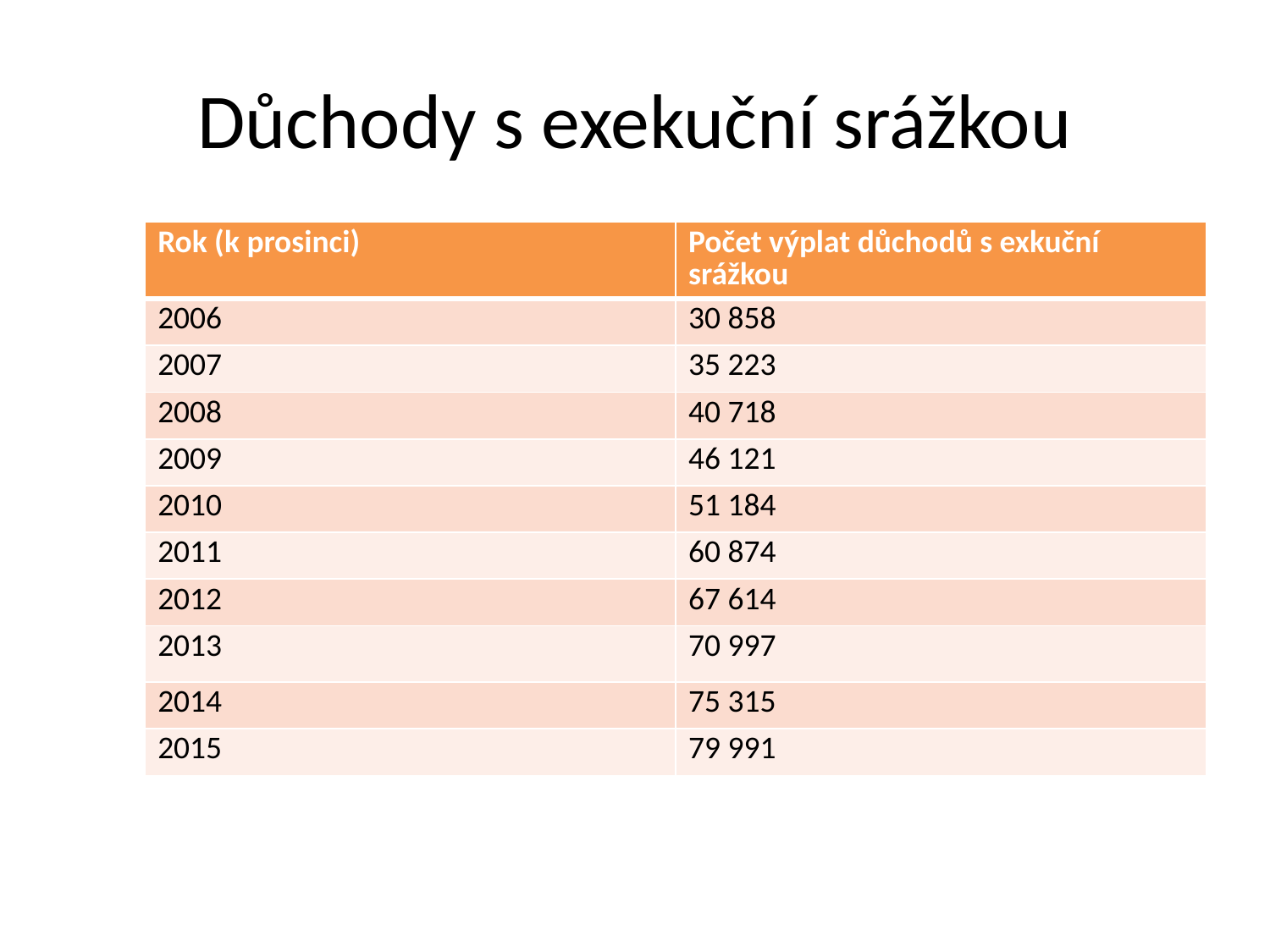

# Důchody s exekuční srážkou
| Rok (k prosinci) | Počet výplat důchodů s exkuční srážkou |
| --- | --- |
| 2006 | 30 858 |
| 2007 | 35 223 |
| 2008 | 40 718 |
| 2009 | 46 121 |
| 2010 | 51 184 |
| 2011 | 60 874 |
| 2012 | 67 614 |
| 2013 | 70 997 |
| 2014 | 75 315 |
| 2015 | 79 991 |